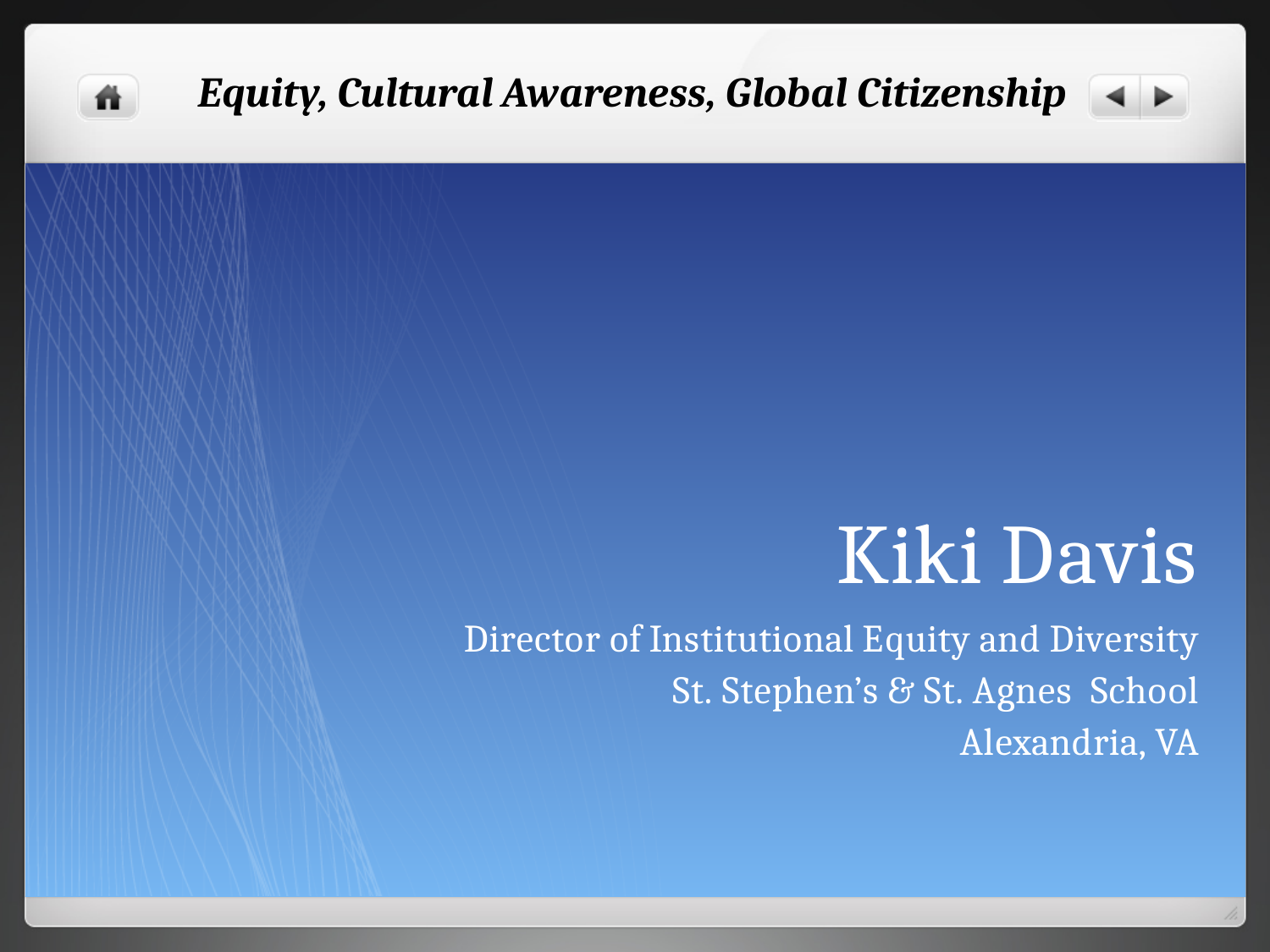

Equity, Cultural Awareness, Global Citizenship

# Kiki Davis
Director of Institutional Equity and Diversity
St. Stephen’s & St. Agnes  School
Alexandria, VA